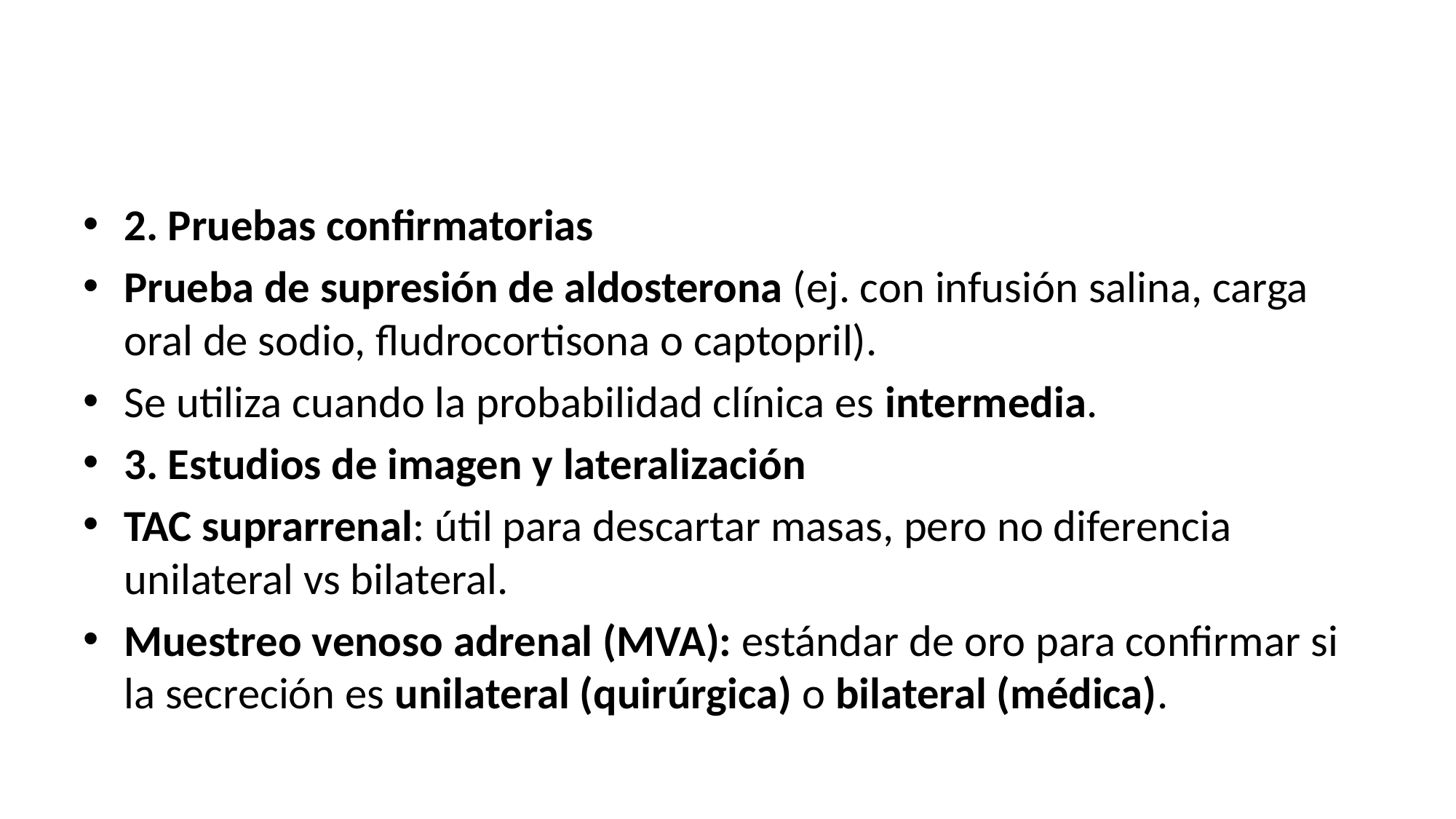

#
2. Pruebas confirmatorias
Prueba de supresión de aldosterona (ej. con infusión salina, carga oral de sodio, fludrocortisona o captopril).
Se utiliza cuando la probabilidad clínica es intermedia.
3. Estudios de imagen y lateralización
TAC suprarrenal: útil para descartar masas, pero no diferencia unilateral vs bilateral.
Muestreo venoso adrenal (MVA): estándar de oro para confirmar si la secreción es unilateral (quirúrgica) o bilateral (médica).